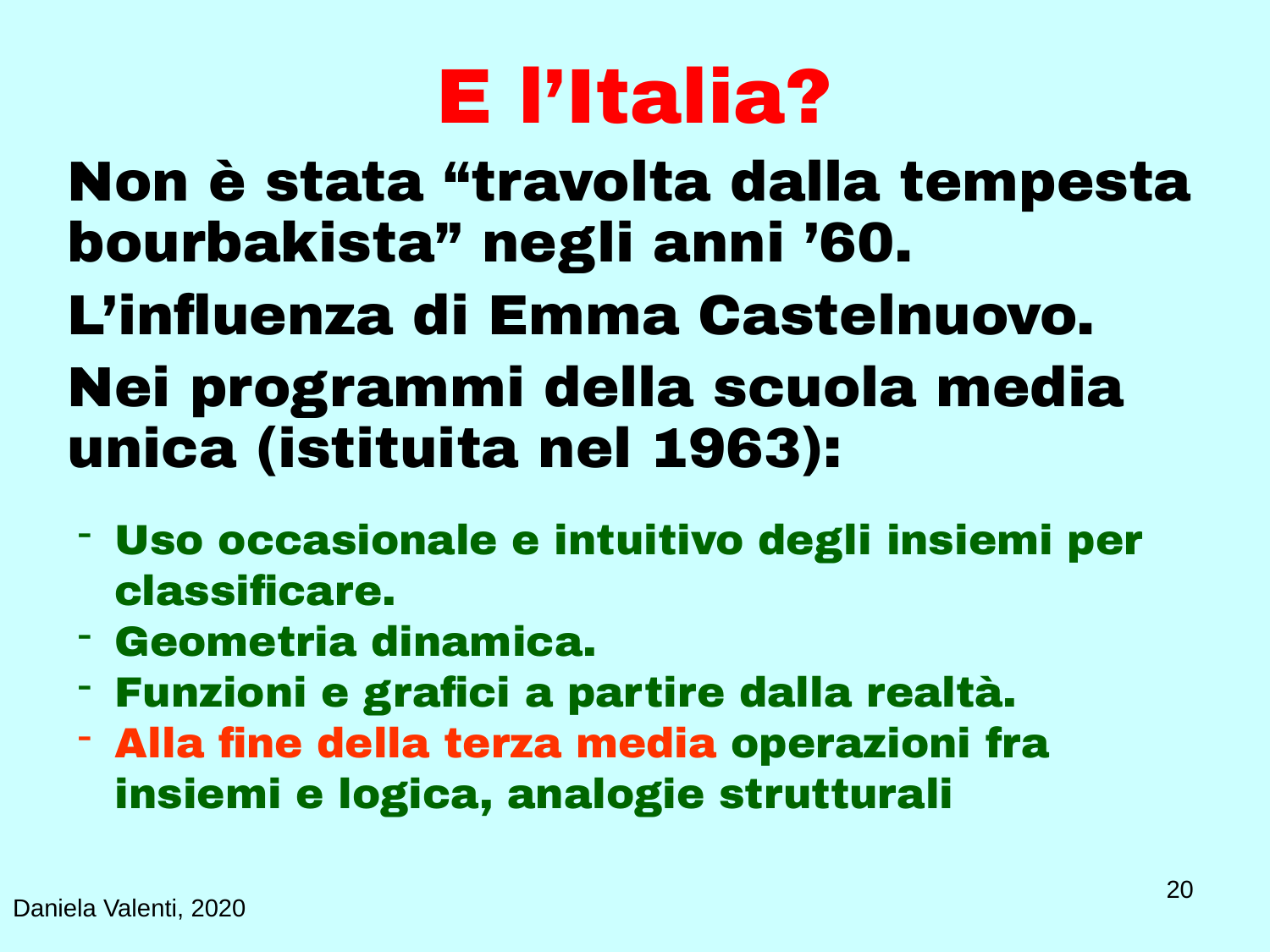

# E l’Italia?
Non è stata “travolta dalla tempesta bourbakista” negli anni ’60.
L’influenza di Emma Castelnuovo.
Nei programmi della scuola media unica (istituita nel 1963):
Uso occasionale e intuitivo degli insiemi per classificare.
Geometria dinamica.
Funzioni e grafici a partire dalla realtà.
Alla fine della terza media operazioni fra insiemi e logica, analogie strutturali
20
Daniela Valenti, 2020